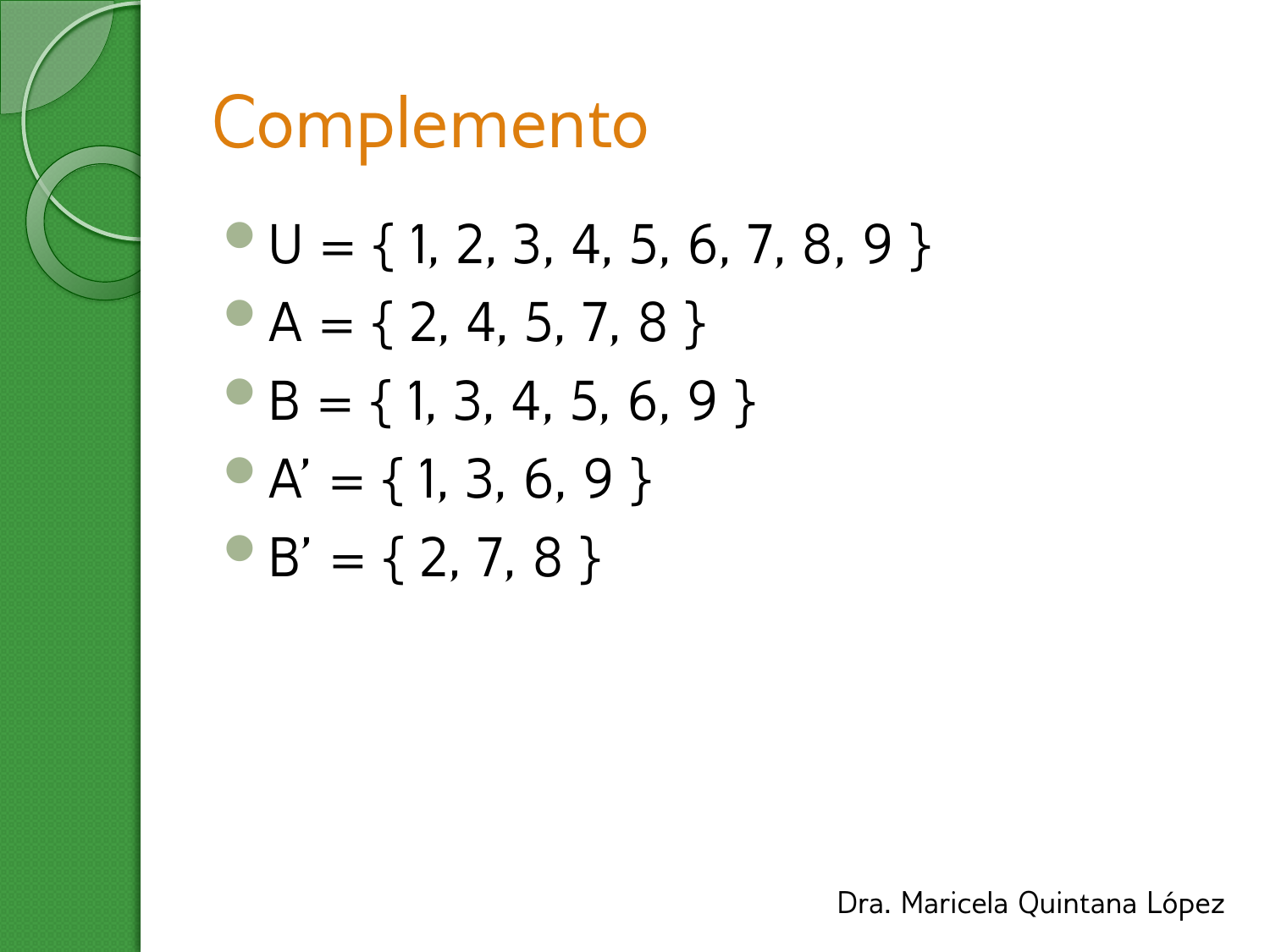

# Complemento
U = { 1, 2, 3, 4, 5, 6, 7, 8, 9 }
A = { 2, 4, 5, 7, 8 }
B = { 1, 3, 4, 5, 6, 9 }
A’ = { 1, 3, 6, 9 }
B’ = { 2, 7, 8 }